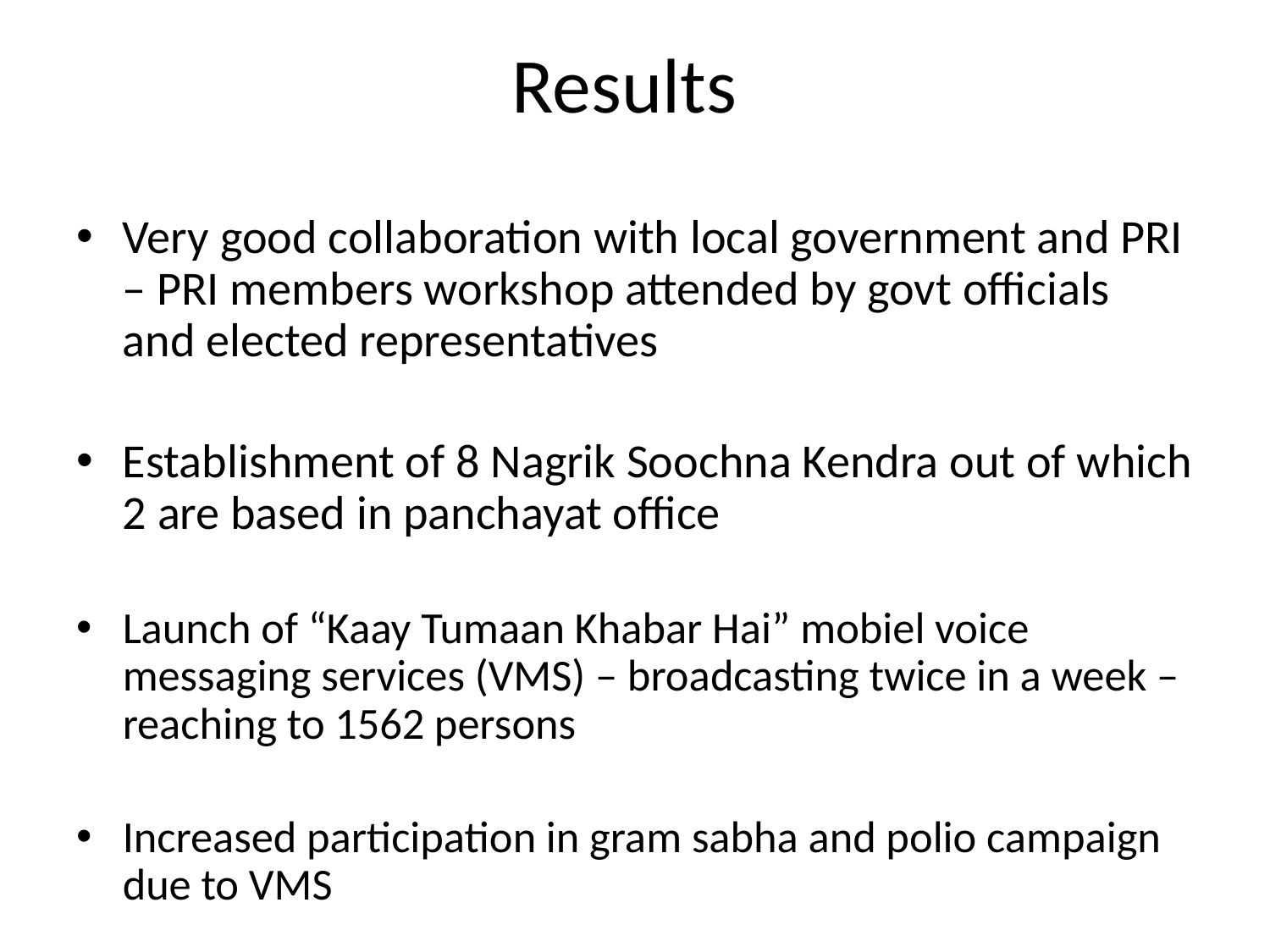

# Results

Very good collaboration with local government and PRI – PRI members workshop attended by govt officials and elected representatives

Establishment of 8 Nagrik Soochna Kendra out of which 2 are based in panchayat office

Launch of “Kaay Tumaan Khabar Hai” mobiel voice messaging services (VMS) – broadcasting twice in a week – reaching to 1562 persons

Increased participation in gram sabha and polio campaign due to VMS